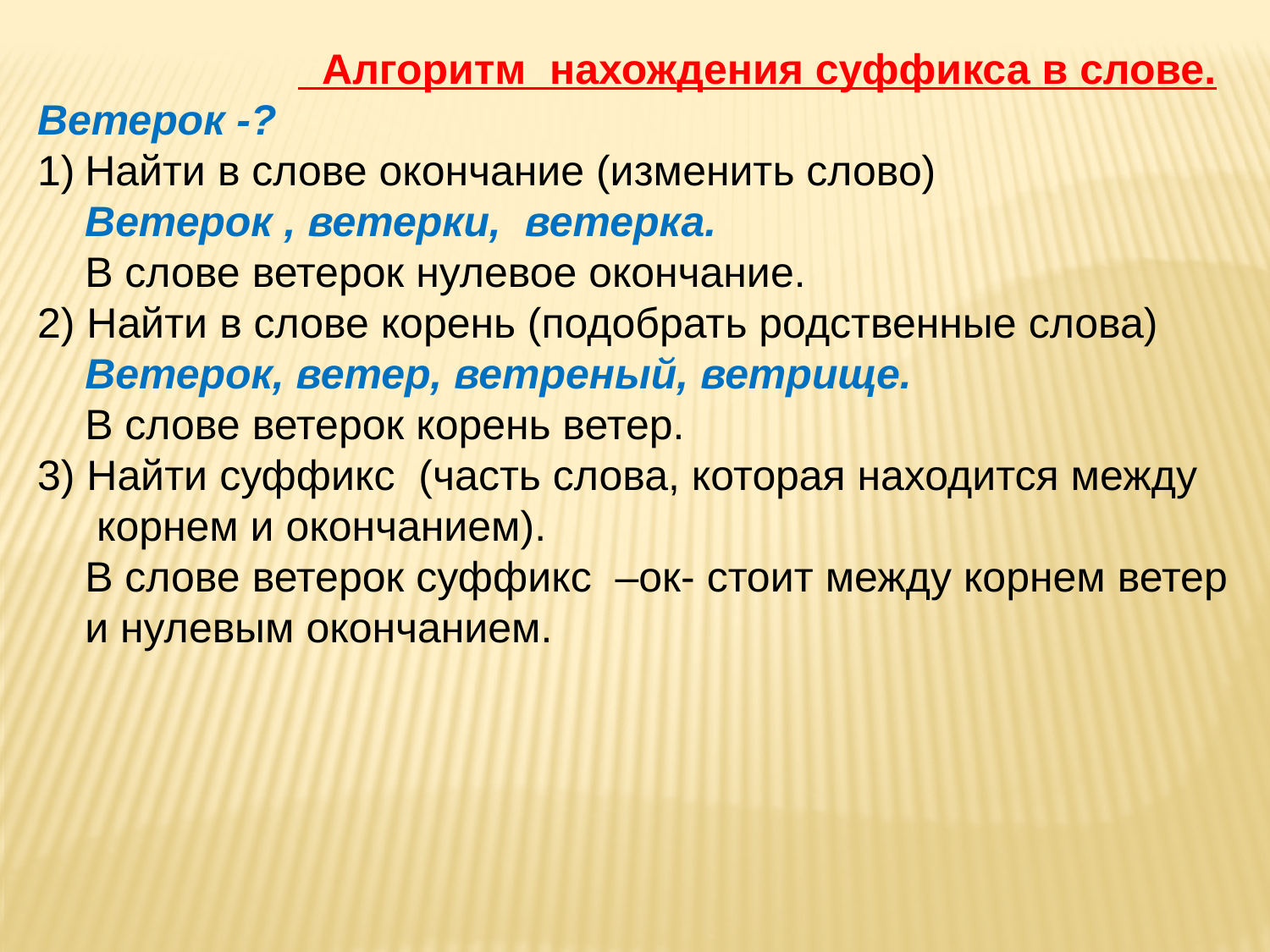

Алгоритм  нахождения суффикса в слове.
Ветерок -?
Найти в слове окончание (изменить слово)
    Ветерок , ветерки,  ветерка.
В слове ветерок нулевое окончание.
2) Найти в слове корень (подобрать родственные слова)
Ветерок, ветер, ветреный, ветрище.
В слове ветерок корень ветер.
3) Найти суффикс  (часть слова, которая находится между
     корнем и окончанием).
В слове ветерок суффикс  –ок- стоит между корнем ветер и нулевым окончанием.